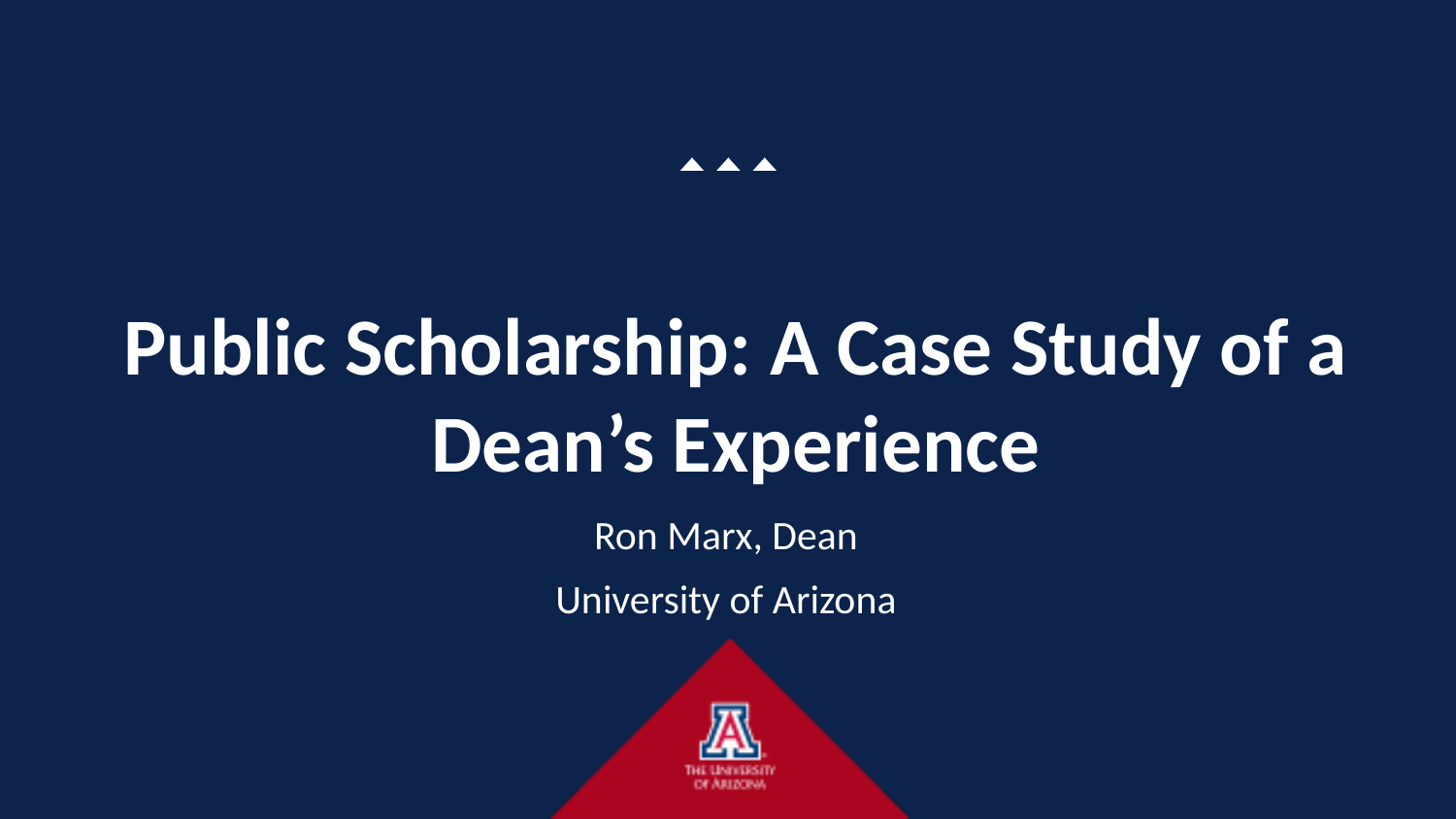

# Public Scholarship: A Case Study of a Dean’s Experience
Ron Marx, Dean
University of Arizona